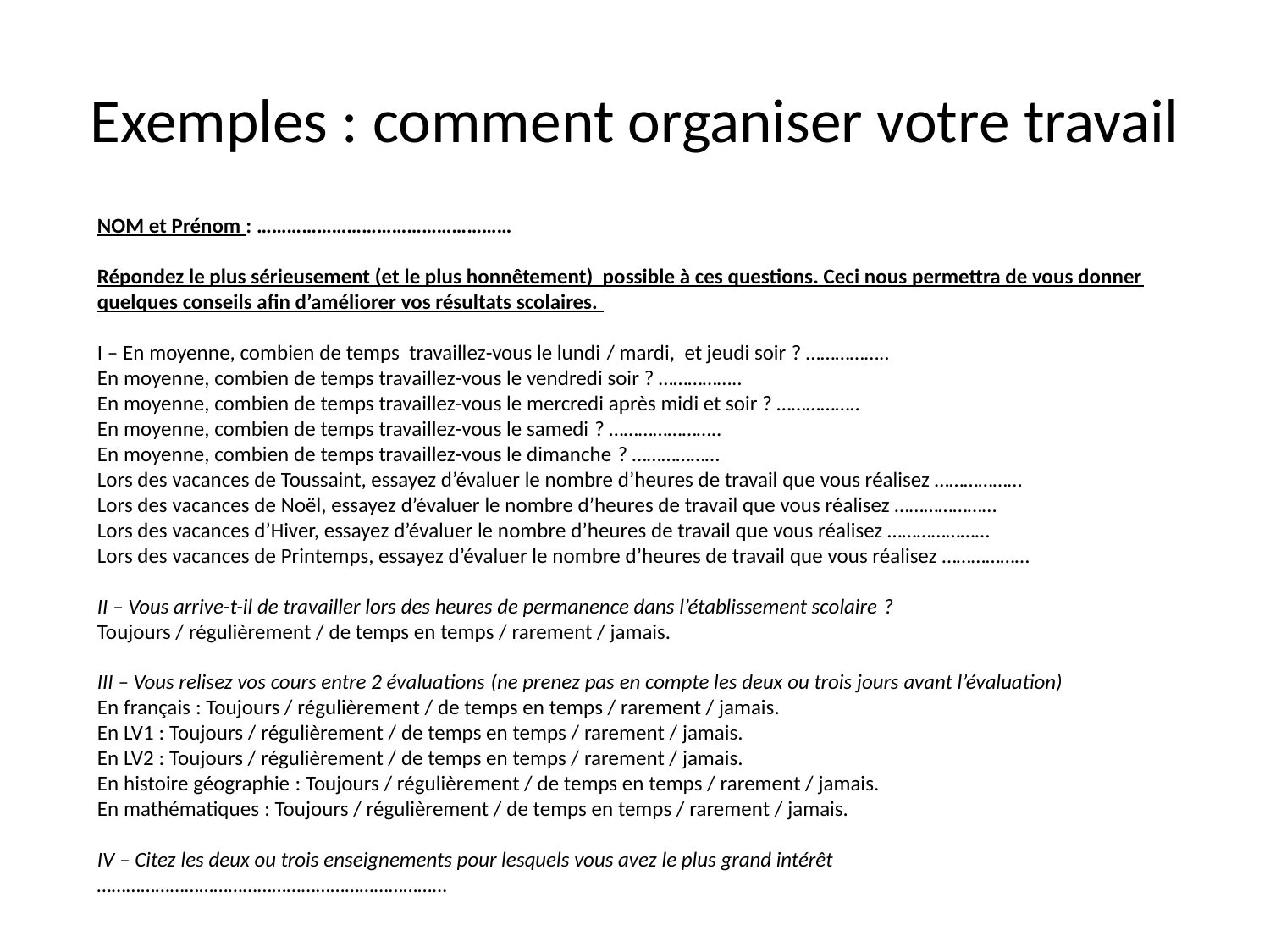

# Exemples : comment organiser votre travail
NOM et Prénom : ……………………………………………

Répondez le plus sérieusement (et le plus honnêtement)  possible à ces questions. Ceci nous permettra de vous donner quelques conseils afin d’améliorer vos résultats scolaires.

I – En moyenne, combien de temps  travaillez-vous le lundi / mardi,  et jeudi soir ? ……………..
En moyenne, combien de temps travaillez-vous le vendredi soir ? ……………..
En moyenne, combien de temps travaillez-vous le mercredi après midi et soir ? ……………..
En moyenne, combien de temps travaillez-vous le samedi ? …………………..
En moyenne, combien de temps travaillez-vous le dimanche ? ………………
Lors des vacances de Toussaint, essayez d’évaluer le nombre d’heures de travail que vous réalisez ………………
Lors des vacances de Noël, essayez d’évaluer le nombre d’heures de travail que vous réalisez …………………
Lors des vacances d’Hiver, essayez d’évaluer le nombre d’heures de travail que vous réalisez …………………
Lors des vacances de Printemps, essayez d’évaluer le nombre d’heures de travail que vous réalisez ………………

II – Vous arrive-t-il de travailler lors des heures de permanence dans l’établissement scolaire ?
Toujours / régulièrement / de temps en temps / rarement / jamais.

III – Vous relisez vos cours entre 2 évaluations (ne prenez pas en compte les deux ou trois jours avant l’évaluation)
En français : Toujours / régulièrement / de temps en temps / rarement / jamais.
En LV1 : Toujours / régulièrement / de temps en temps / rarement / jamais.
En LV2 : Toujours / régulièrement / de temps en temps / rarement / jamais.
En histoire géographie : Toujours / régulièrement / de temps en temps / rarement / jamais.
En mathématiques : Toujours / régulièrement / de temps en temps / rarement / jamais.

IV – Citez les deux ou trois enseignements pour lesquels vous avez le plus grand intérêt
………………………………………………………………